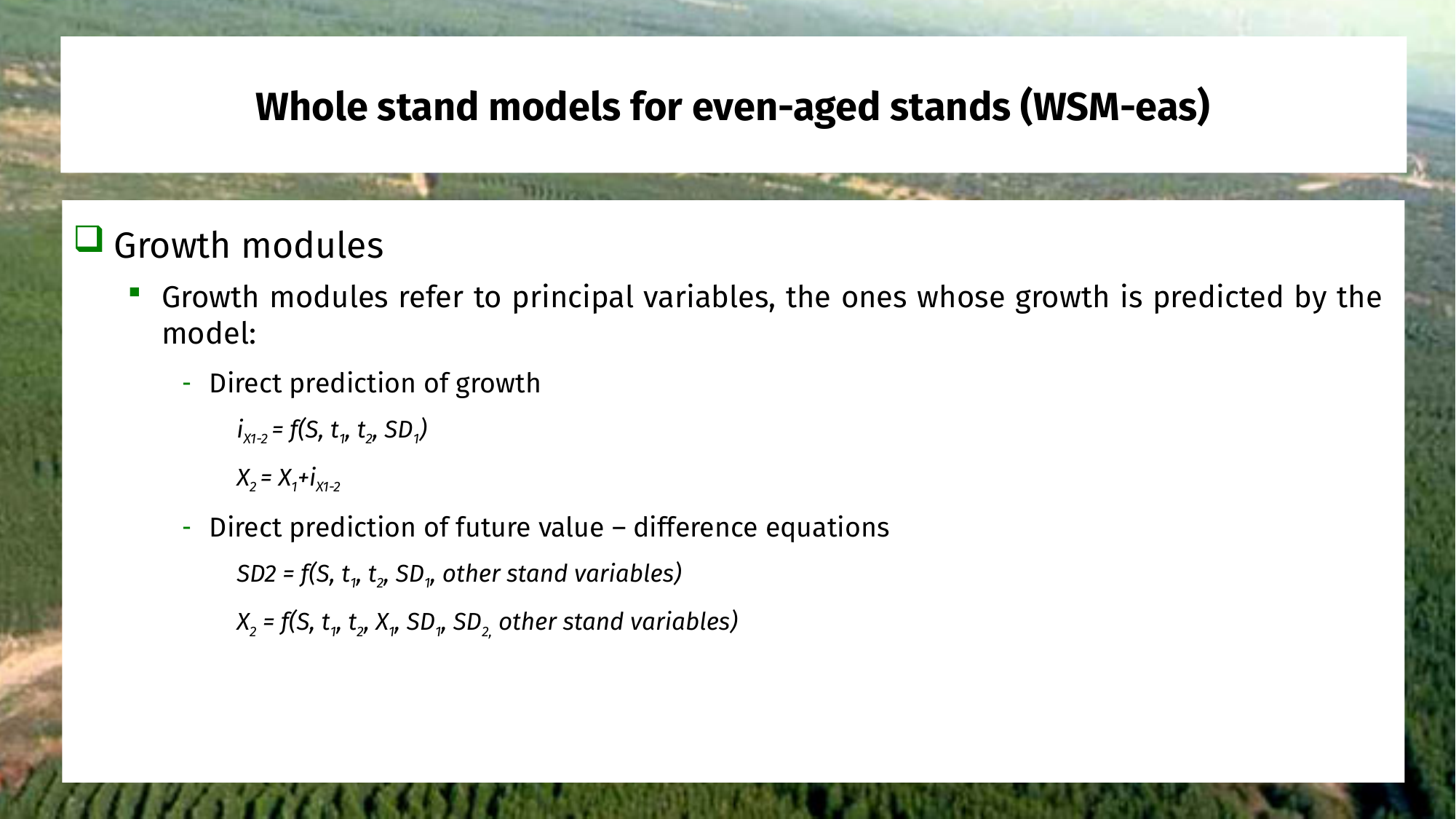

# Whole stand models for even-aged stands (WSM-eas)
Growth modules
Growth modules refer to principal variables, the ones whose growth is predicted by the model:
Direct prediction of growth
iX1-2 = f(S, t1, t2, SD1)
X2 = X1+iX1-2
Direct prediction of future value – difference equations
SD2 = f(S, t1, t2, SD1, other stand variables)
X2 = f(S, t1, t2, X1, SD1, SD2, other stand variables)